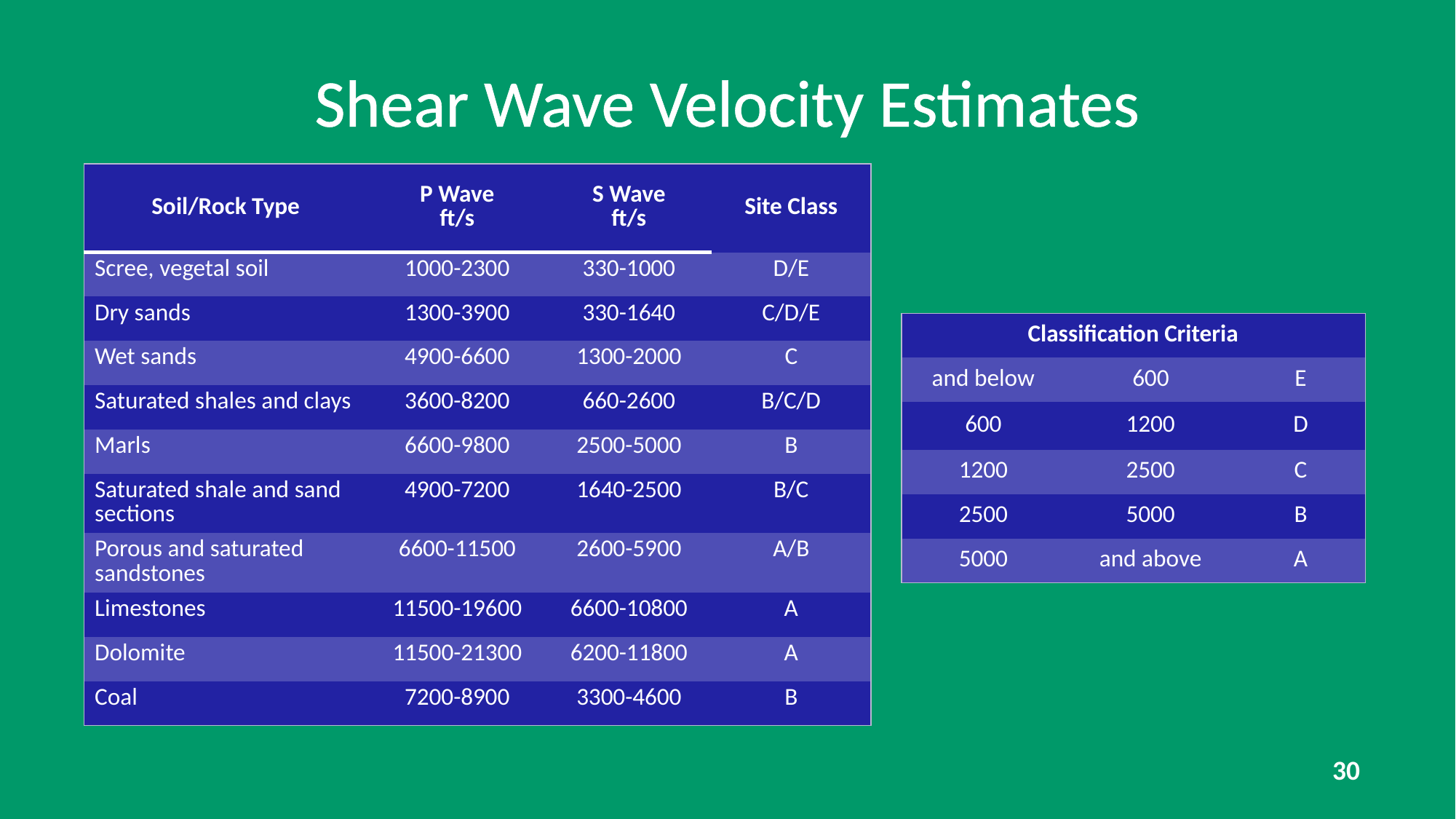

Shear Wave Velocity Estimates
| Soil/Rock Type | P Wave ft/s | S Wave ft/s | Site Class |
| --- | --- | --- | --- |
| Scree, vegetal soil | 1000-2300 | 330-1000 | D/E |
| Dry sands | 1300-3900 | 330-1640 | C/D/E |
| Wet sands | 4900-6600 | 1300-2000 | C |
| Saturated shales and clays | 3600-8200 | 660-2600 | B/C/D |
| Marls | 6600-9800 | 2500-5000 | B |
| Saturated shale and sand sections | 4900-7200 | 1640-2500 | B/C |
| Porous and saturated sandstones | 6600-11500 | 2600-5900 | A/B |
| Limestones | 11500-19600 | 6600-10800 | A |
| Dolomite | 11500-21300 | 6200-11800 | A |
| Coal | 7200-8900 | 3300-4600 | B |
| Classification Criteria |  |  |
| --- | --- | --- |
| and below | 600 | E |
| 600 | 1200 | D |
| 1200 | 2500 | C |
| 2500 | 5000 | B |
| 5000 | and above | A |